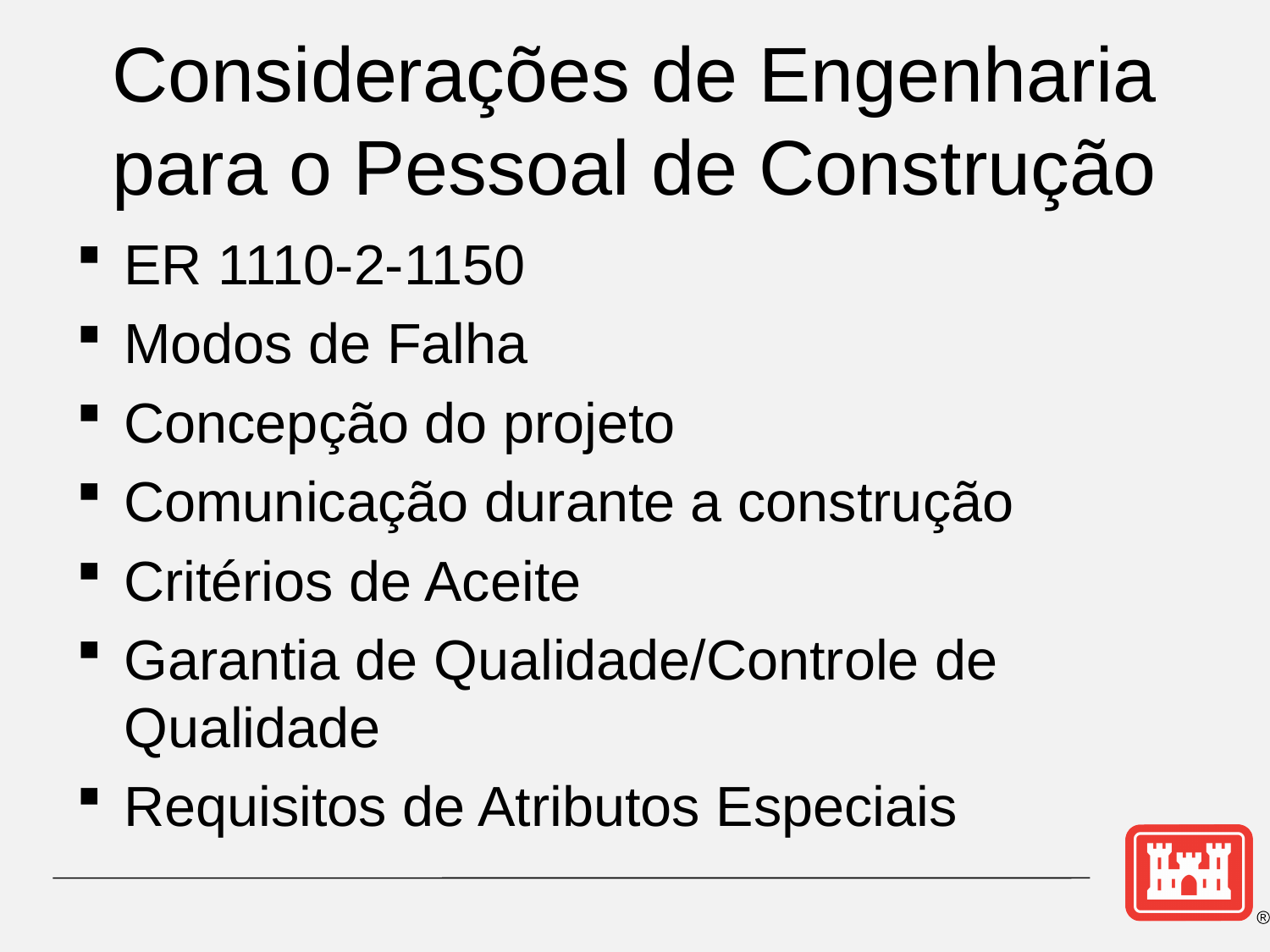

# Considerações de Engenharia para o Pessoal de Construção
ER 1110-2-1150
Modos de Falha
Concepção do projeto
Comunicação durante a construção
Critérios de Aceite
Garantia de Qualidade/Controle de Qualidade
Requisitos de Atributos Especiais